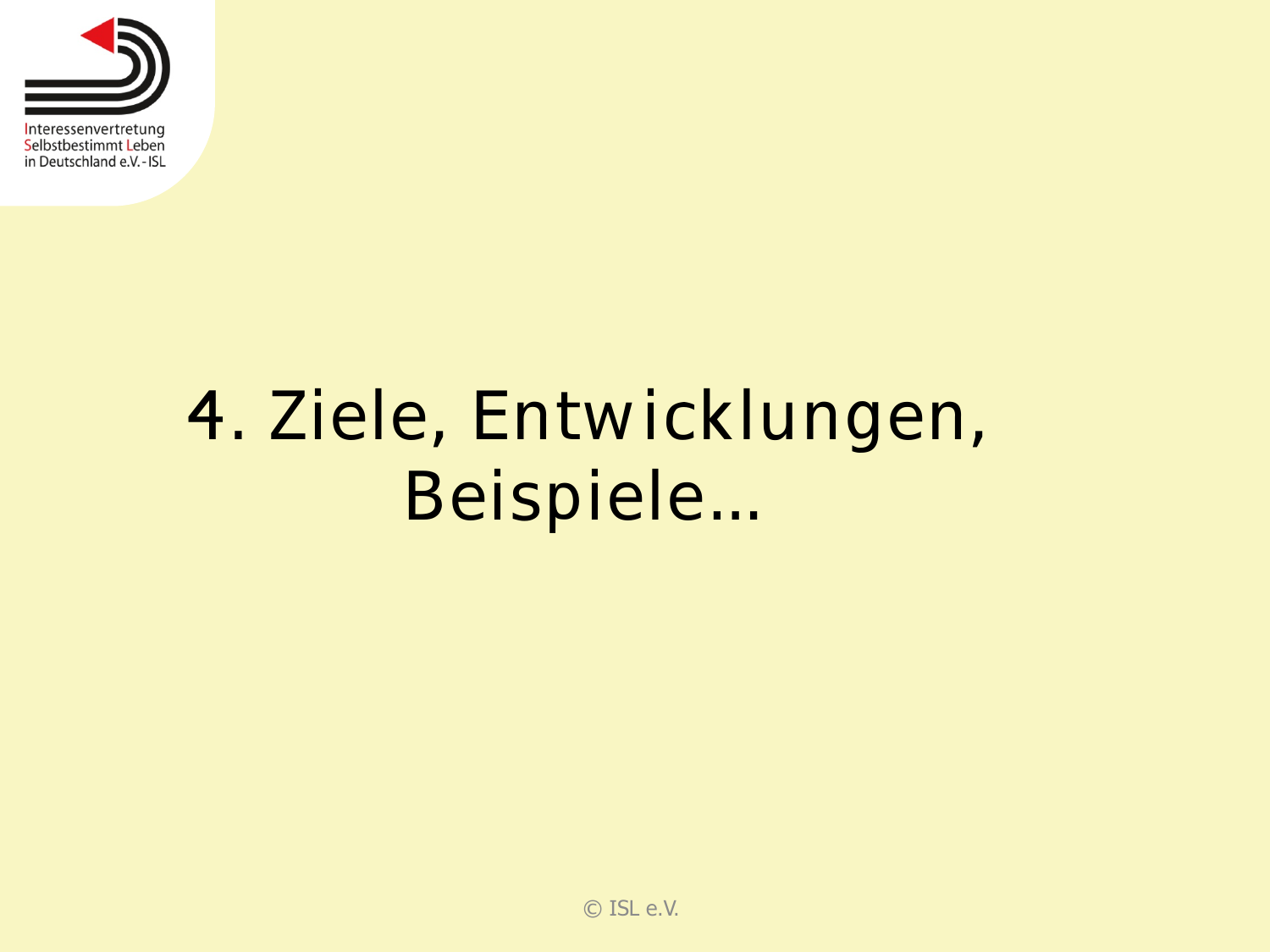

4. Ziele, Entwicklungen, Beispiele…
© ISL e.V.